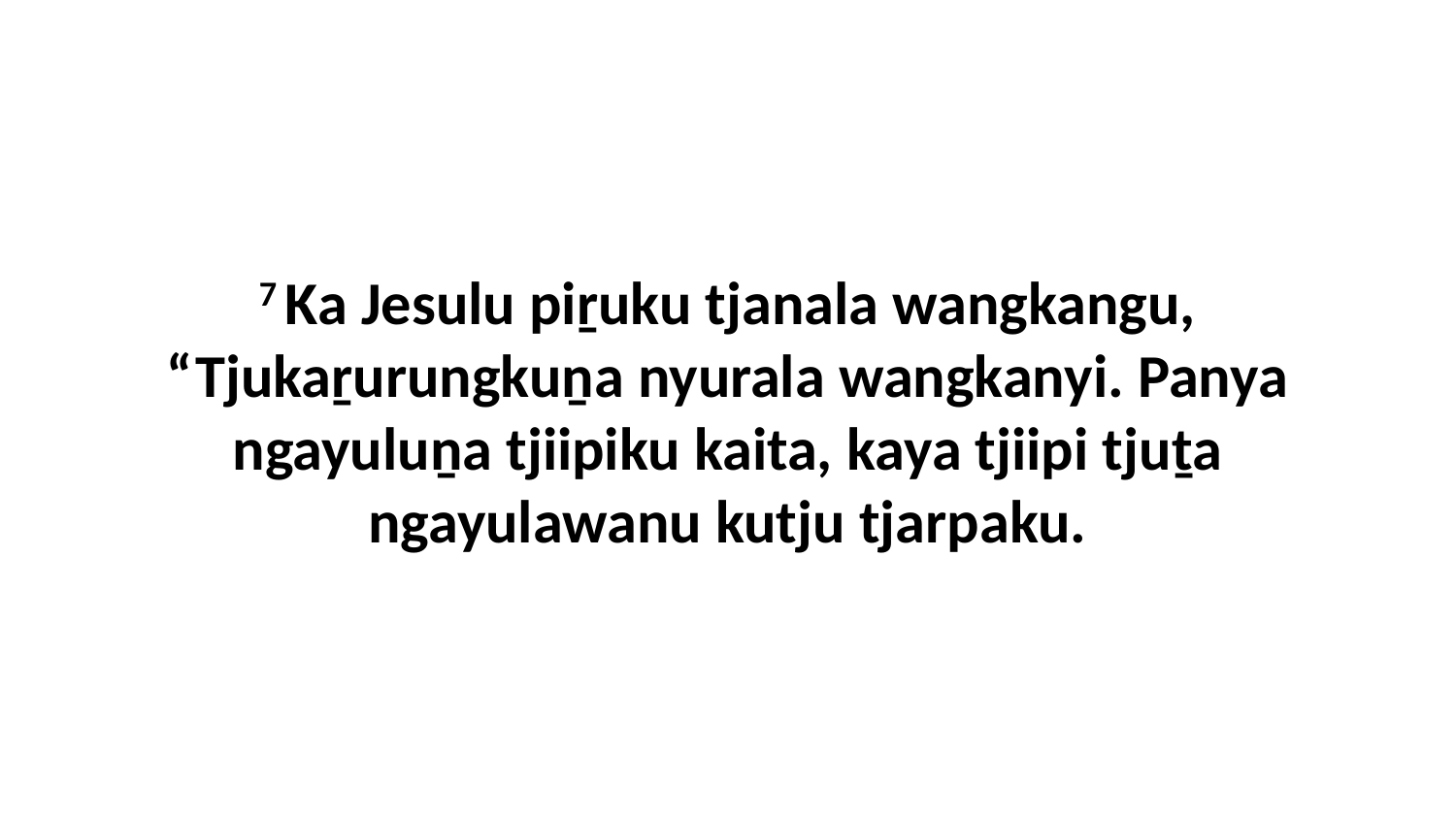

7 Ka Jesulu piṟuku tjanala wangkangu, “Tjukaṟurungkuṉa nyurala wangkanyi. Panya ngayuluṉa tjiipiku kaita, kaya tjiipi tjuṯa ngayulawanu kutju tjarpaku.